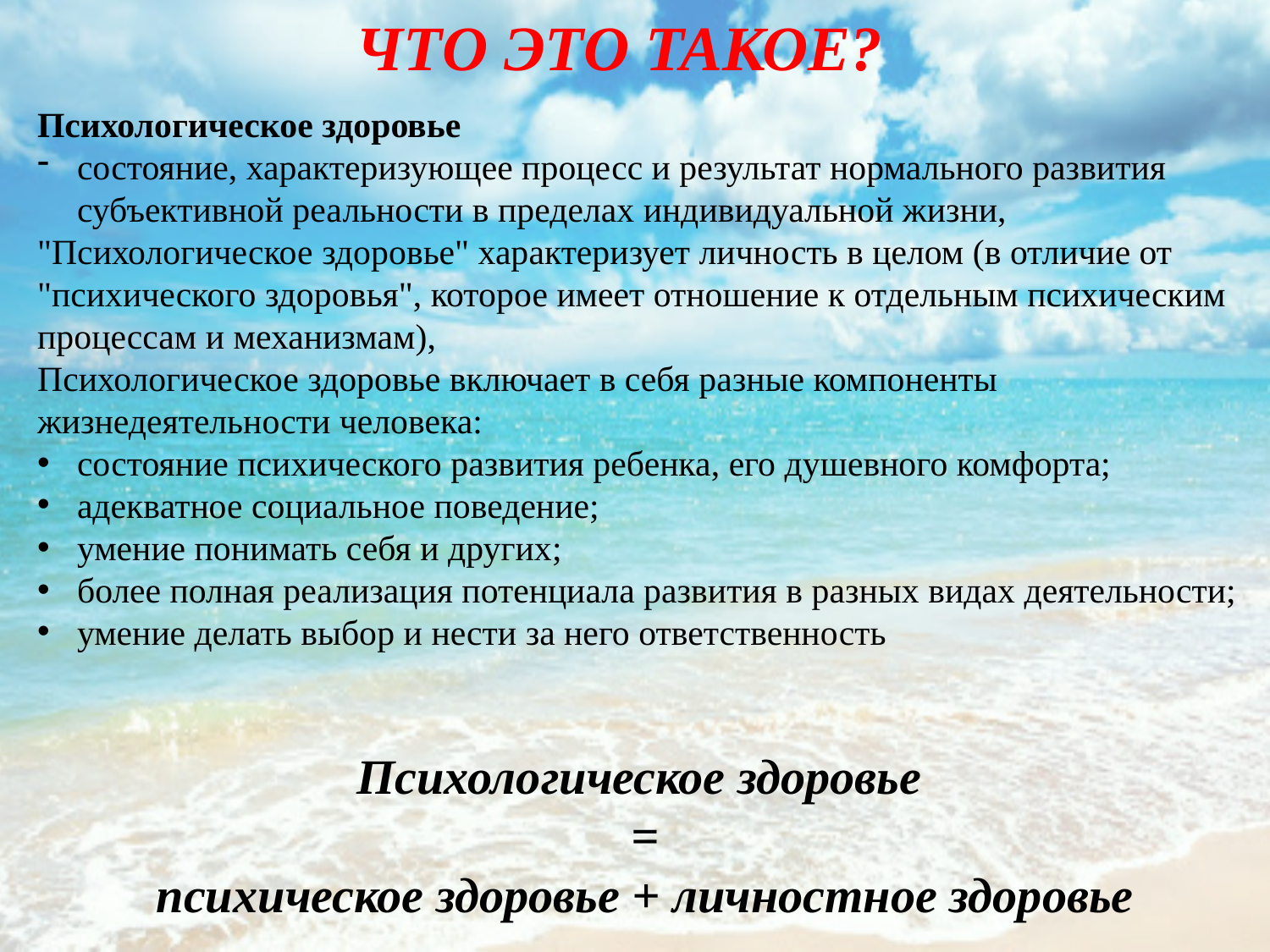

Что это такое?
Психологическое здоровье
состояние, характеризующее процесс и результат нормального развития субъективной реальности в пределах индивидуальной жизни,
"Психологическое здоровье" характеризует личность в целом (в отличие от "психического здоровья", которое имеет отношение к отдельным психическим процессам и механизмам),
Психологическое здоровье включает в себя разные компоненты жизнедеятельности человека:
состояние психического развития ребенка, его душевного комфорта;
адекватное социальное поведение;
умение понимать себя и других;
более полная реализация потенциала развития в разных видах деятельности;
умение делать выбор и нести за него ответственность

Психологическое здоровье
=
психическое здоровье + личностное здоровье